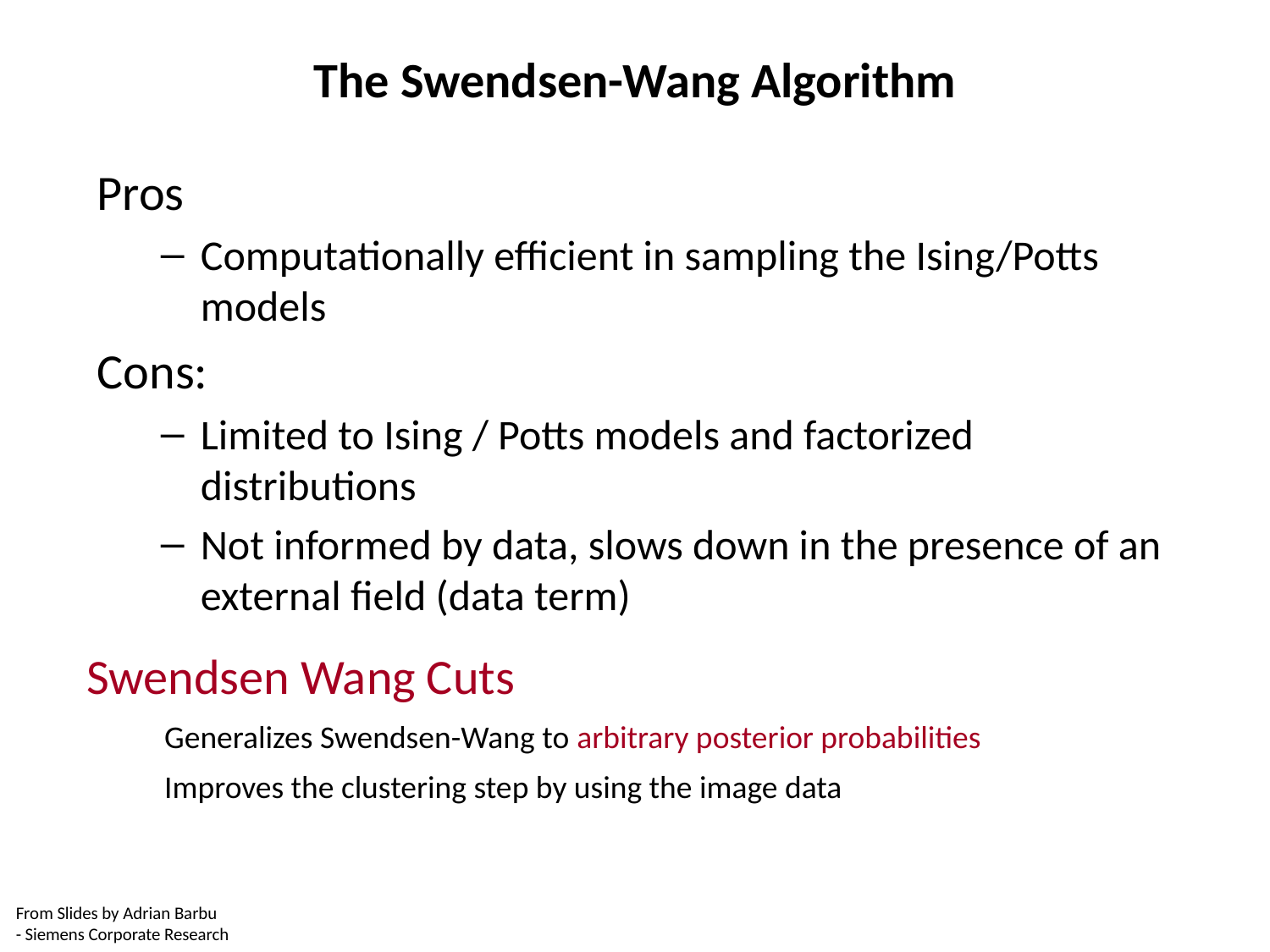

The Swendsen-Wang Algorithm
Pros
Computationally efficient in sampling the Ising/Potts models
Cons:
Limited to Ising / Potts models and factorized distributions
Not informed by data, slows down in the presence of an external field (data term)
Swendsen Wang Cuts
  Generalizes Swendsen-Wang to arbitrary posterior probabilities
  Improves the clustering step by using the image data
From Slides by Adrian Barbu
- Siemens Corporate Research